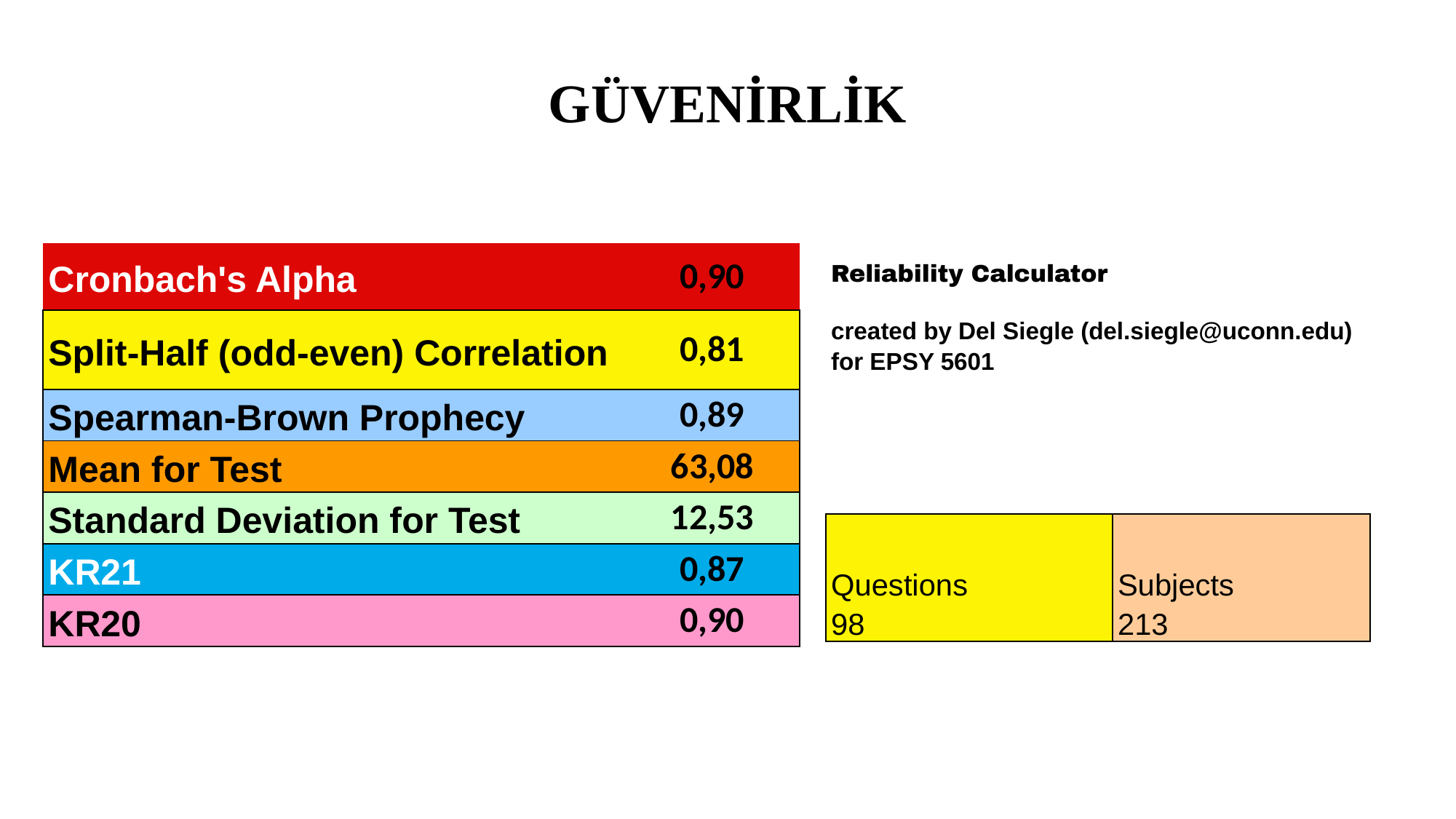

# GÜVENİRLİK
| Reliability Calculator |  |  |  |
| --- | --- | --- | --- |
| created by Del Siegle (del.siegle@uconn.edu) for EPSY 5601 |  |  |  |
|  |  |  |  |
|  |  |  |  |
|  |  |  |  |
| Questions | Subjects |  |  |
| 98 | 213 |  |  |
| Cronbach's Alpha | 0,90 |
| --- | --- |
| Split-Half (odd-even) Correlation | 0,81 |
| Spearman-Brown Prophecy | 0,89 |
| Mean for Test | 63,08 |
| Standard Deviation for Test | 12,53 |
| KR21 | 0,87 |
| KR20 | 0,90 |